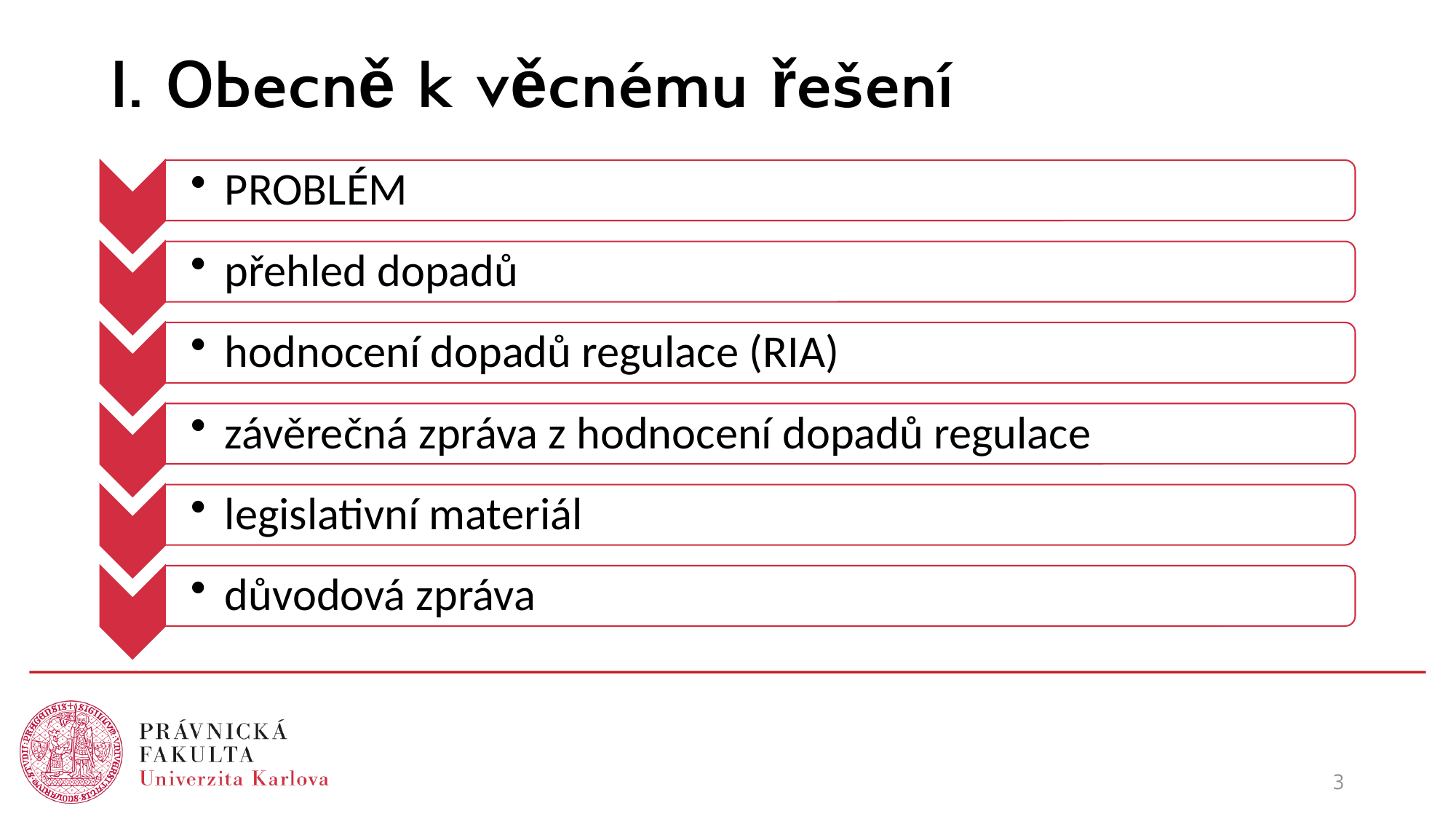

# I. Obecně k věcnému řešení

PROBLÉM

přehled dopadů

hodnocení dopadů regulace (RIA)

závěrečná zpráva z hodnocení dopadů regulace

legislativní materiál

důvodová zpráva
3